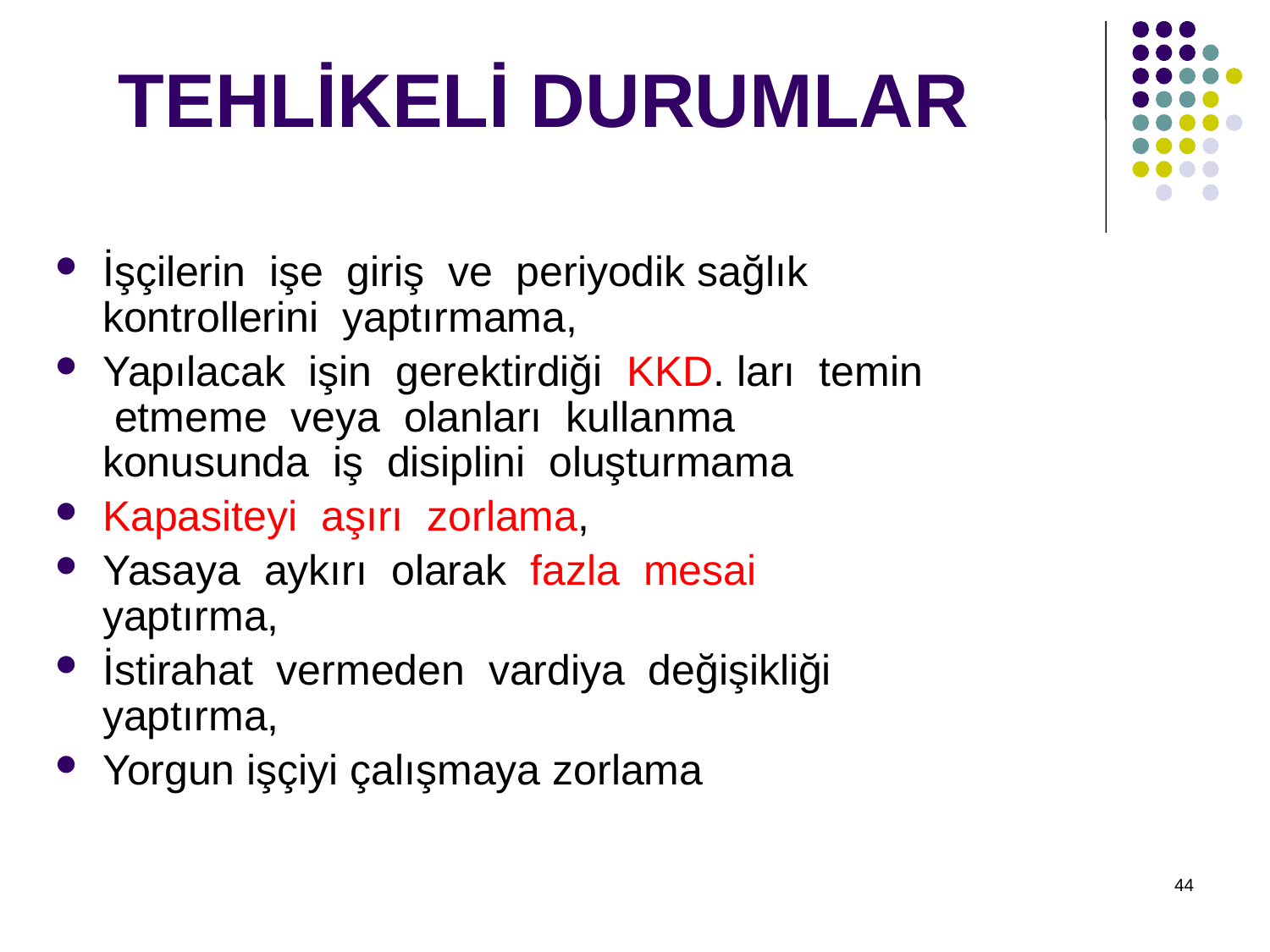

TEHLİKELİ DURUMLAR
İşçilerin  işe  giriş  ve  periyodik sağlık  kontrollerini  yaptırmama,
Yapılacak  işin  gerektirdiği  KKD. ları  temin  etmeme  veya  olanları  kullanma  konusunda  iş  disiplini  oluşturmama
Kapasiteyi  aşırı  zorlama,
Yasaya  aykırı  olarak  fazla  mesai  yaptırma,
İstirahat  vermeden  vardiya  değişikliği  yaptırma,
Yorgun işçiyi çalışmaya zorlama
44